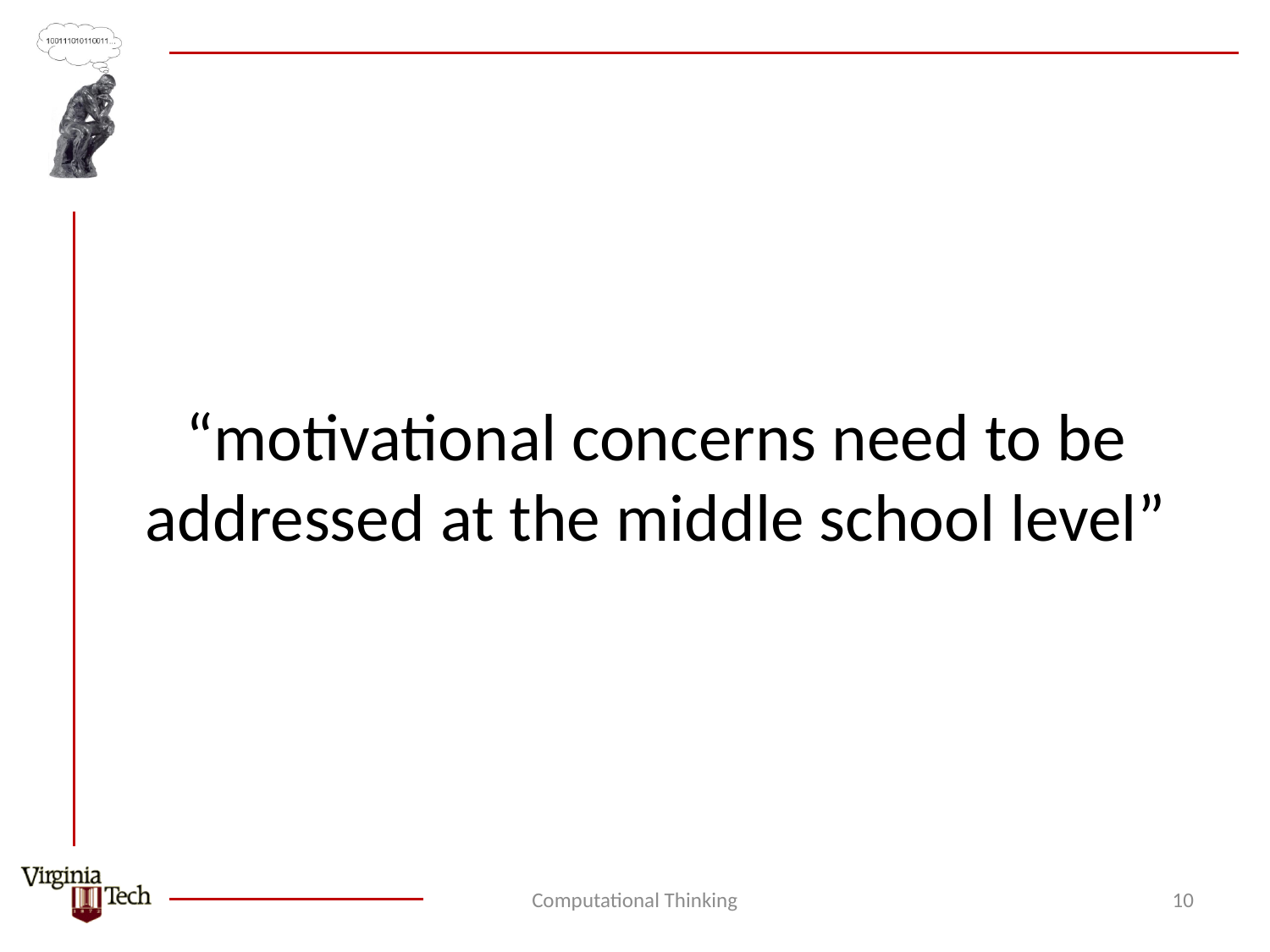

“motivational concerns need to be addressed at the middle school level”
Computational Thinking
10